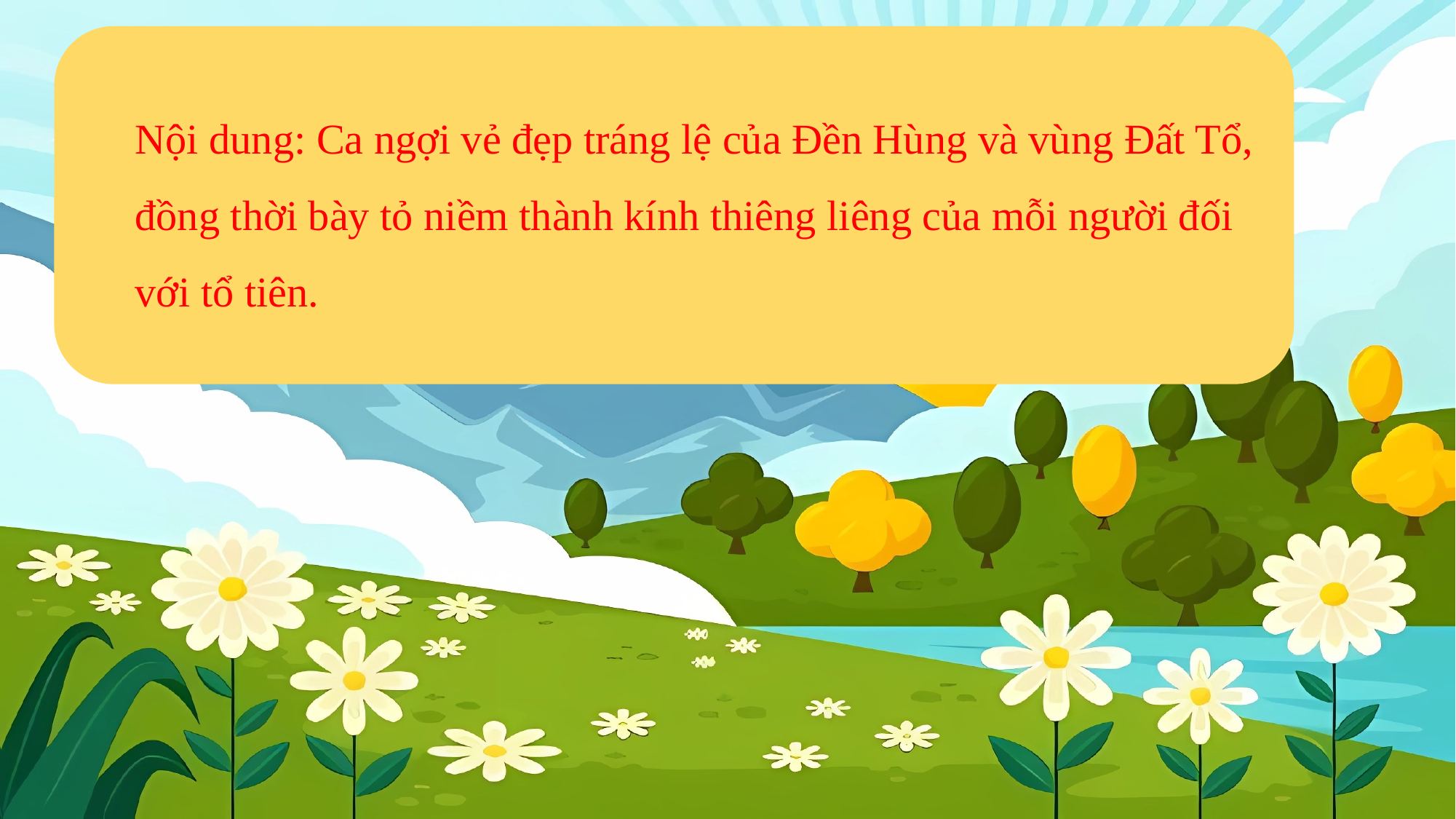

Nội dung: Ca ngợi vẻ đẹp tráng lệ của Đền Hùng và vùng Đất Tổ, đồng thời bày tỏ niềm thành kính thiêng liêng của mỗi người đối với tổ tiên.